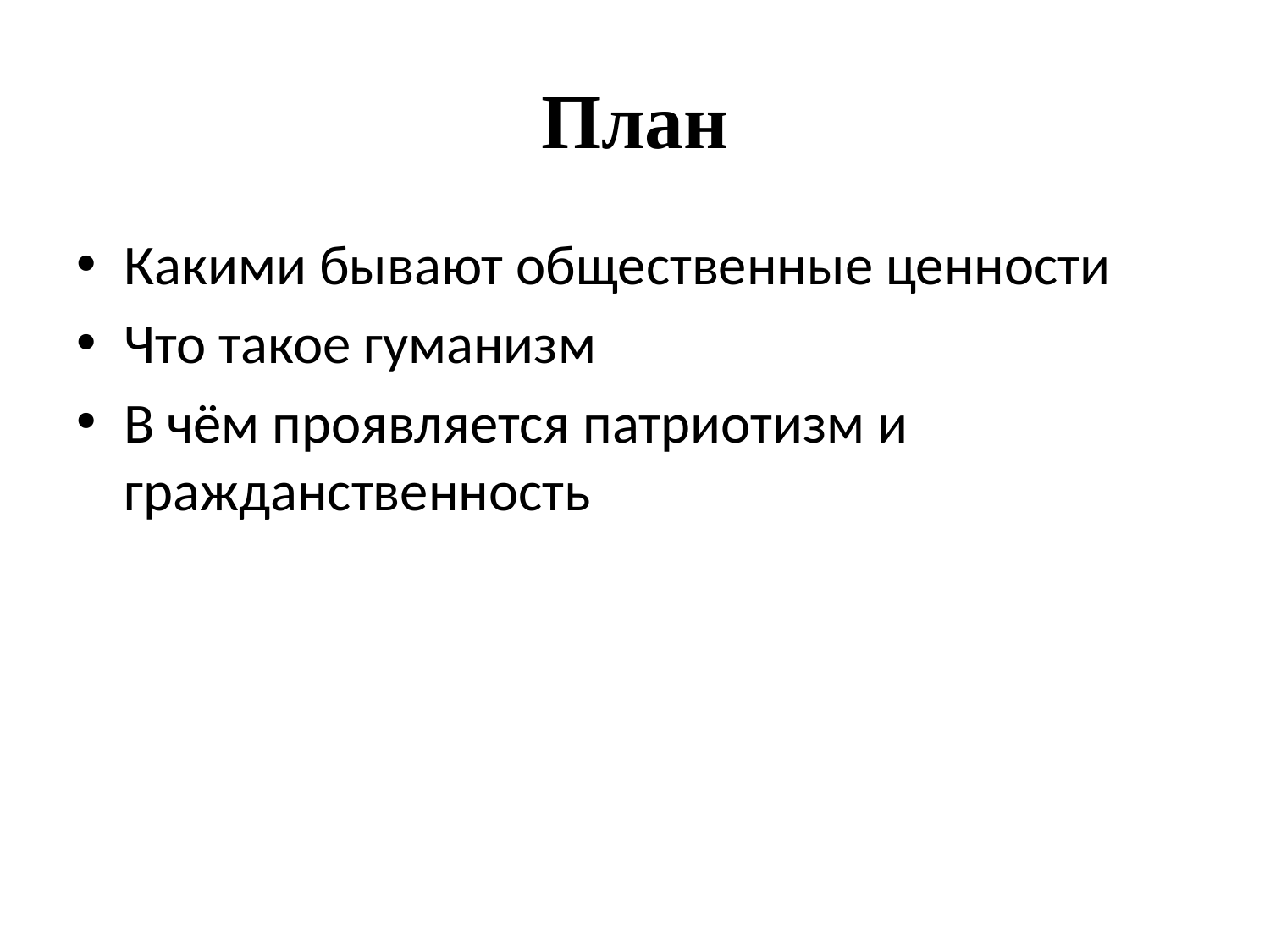

# План
Какими бывают общественные ценности
Что такое гуманизм
В чём проявляется патриотизм и гражданственность